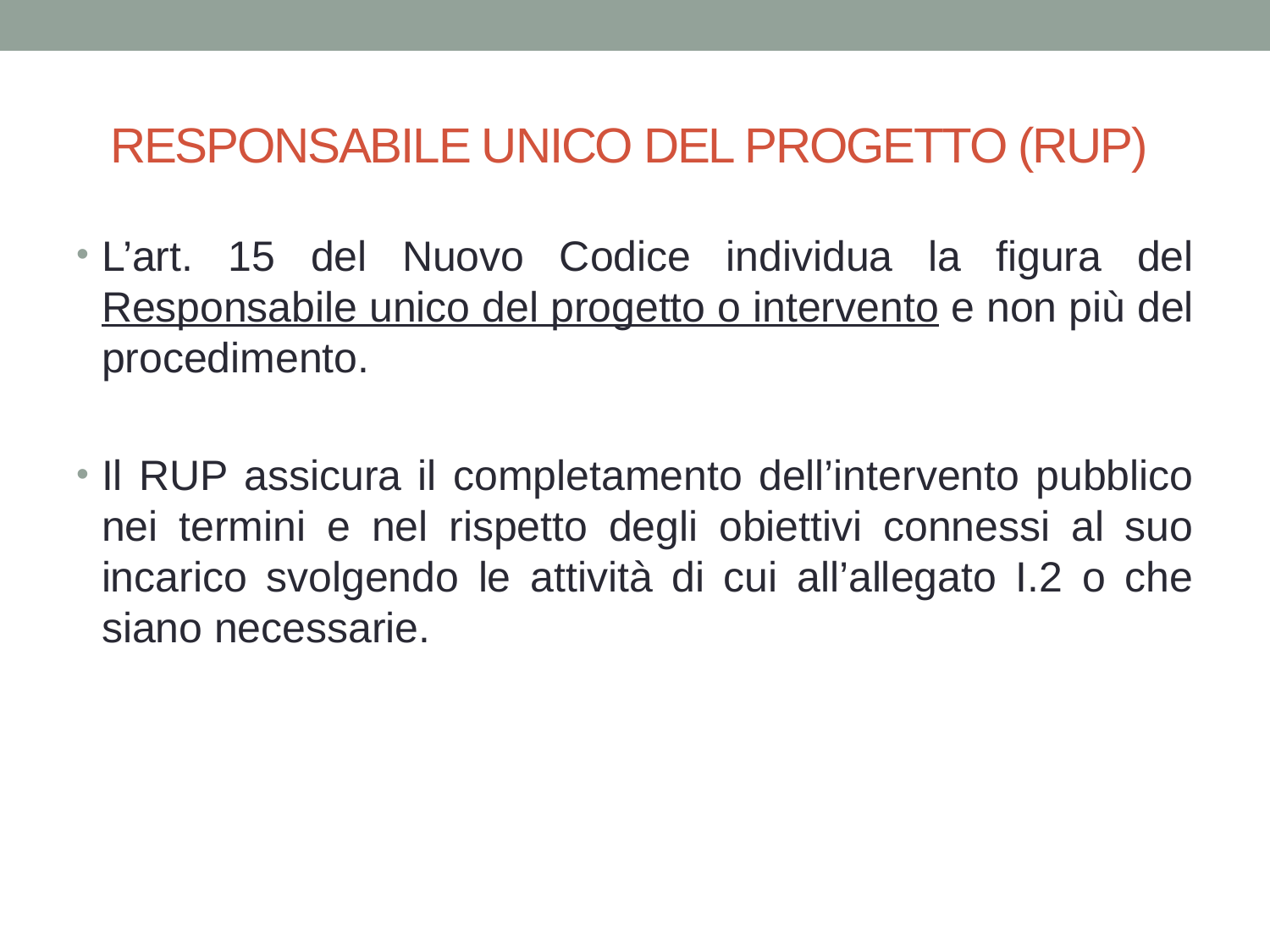

# RESPONSABILE UNICO DEL PROGETTO (RUP)
L’art. 15 del Nuovo Codice individua la figura del Responsabile unico del progetto o intervento e non più del procedimento.

Il RUP assicura il completamento dell’intervento pubblico nei termini e nel rispetto degli obiettivi connessi al suo incarico svolgendo le attività di cui all’allegato I.2 o che siano necessarie.